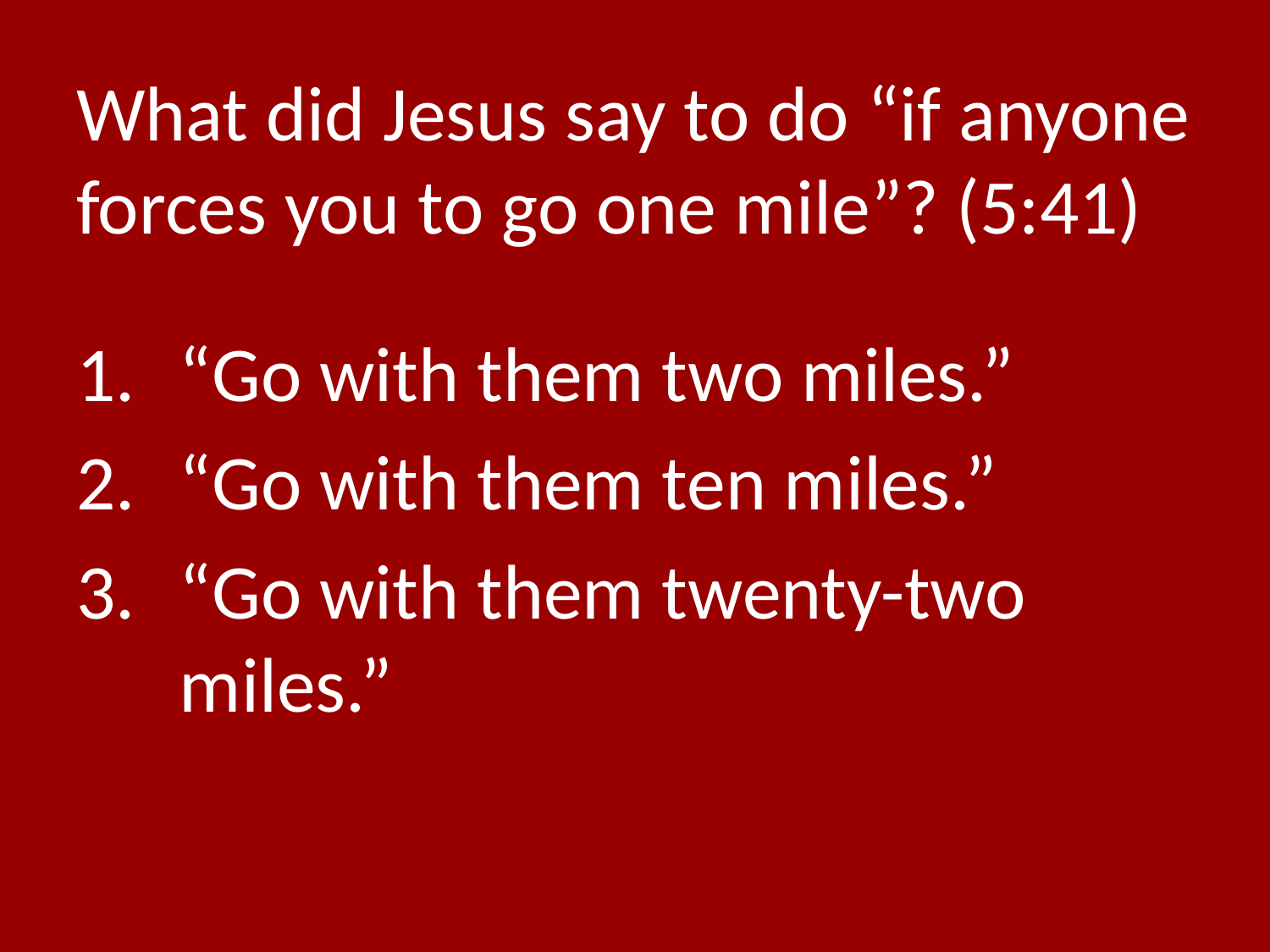

# What did Jesus say to do “if anyone forces you to go one mile”? (5:41)
“Go with them two miles.”
“Go with them ten miles.”
“Go with them twenty-two miles.”